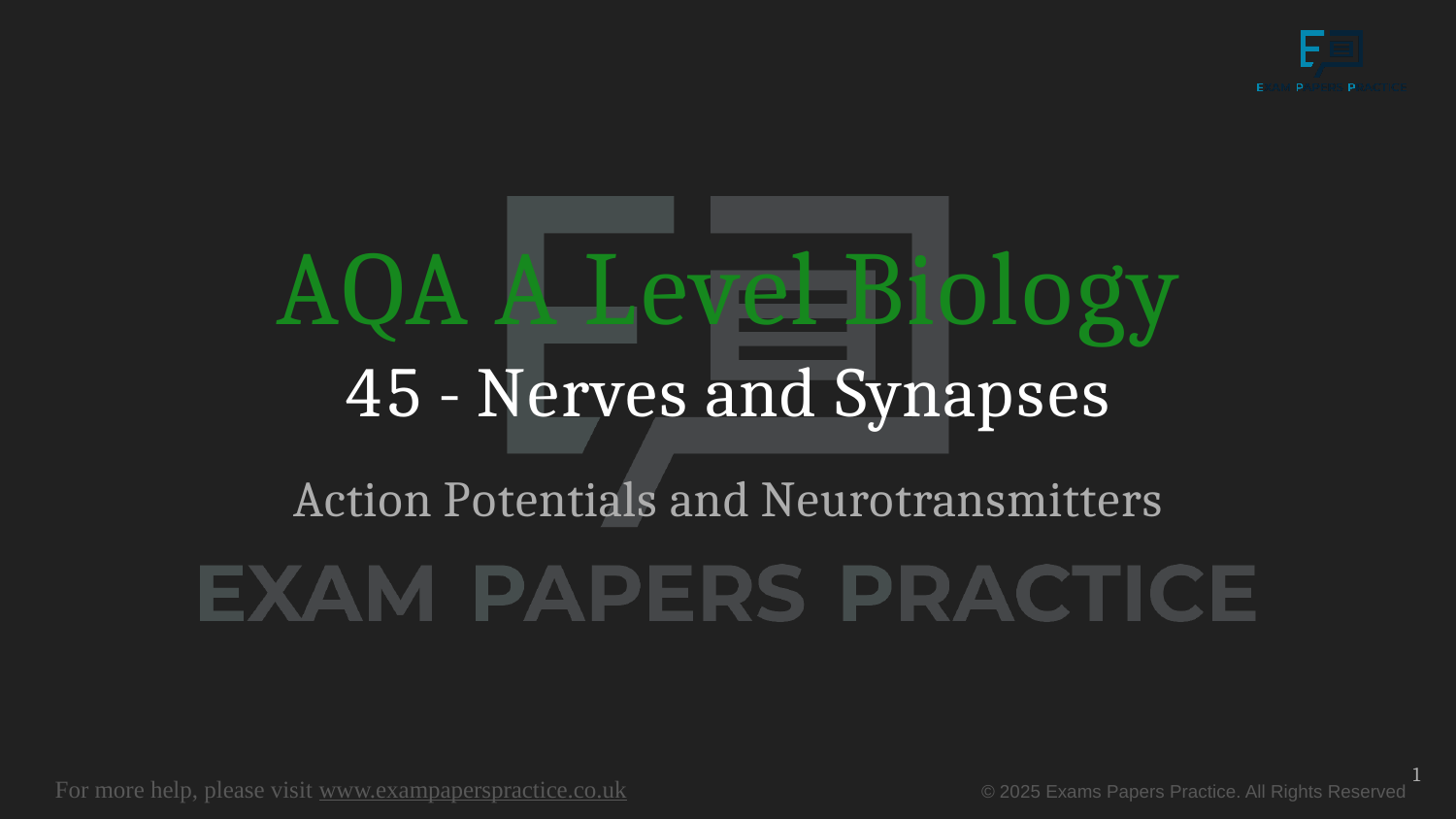

# AQA A Level Biology
45 - Nerves and Synapses
Action Potentials and Neurotransmitters
1